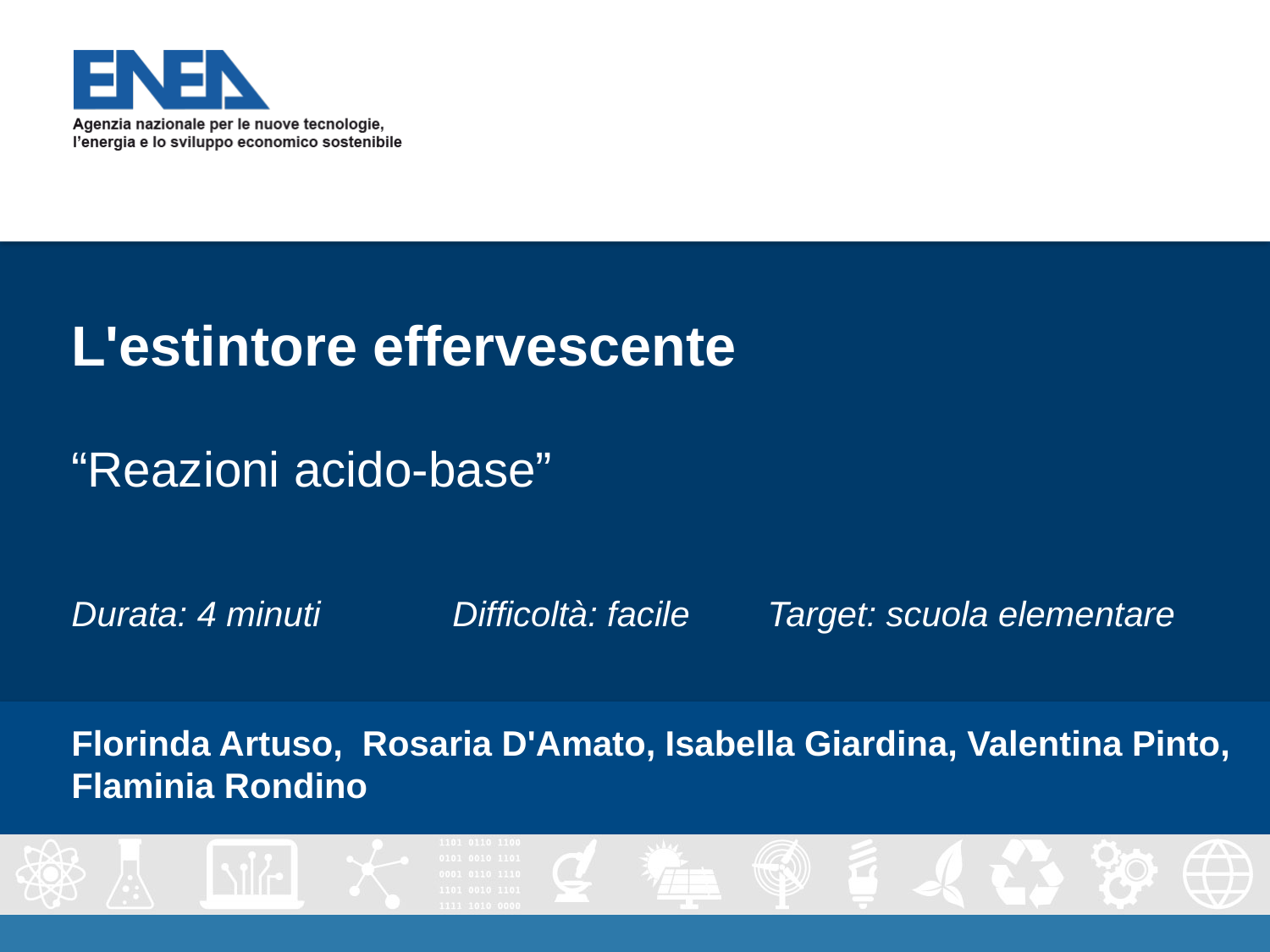

# L'estintore effervescente
“Reazioni acido-base”
Durata: 4 minuti 	Difficoltà: facile        Target: scuola elementare
Florinda Artuso,  Rosaria D'Amato, Isabella Giardina, Valentina Pinto, Flaminia Rondino